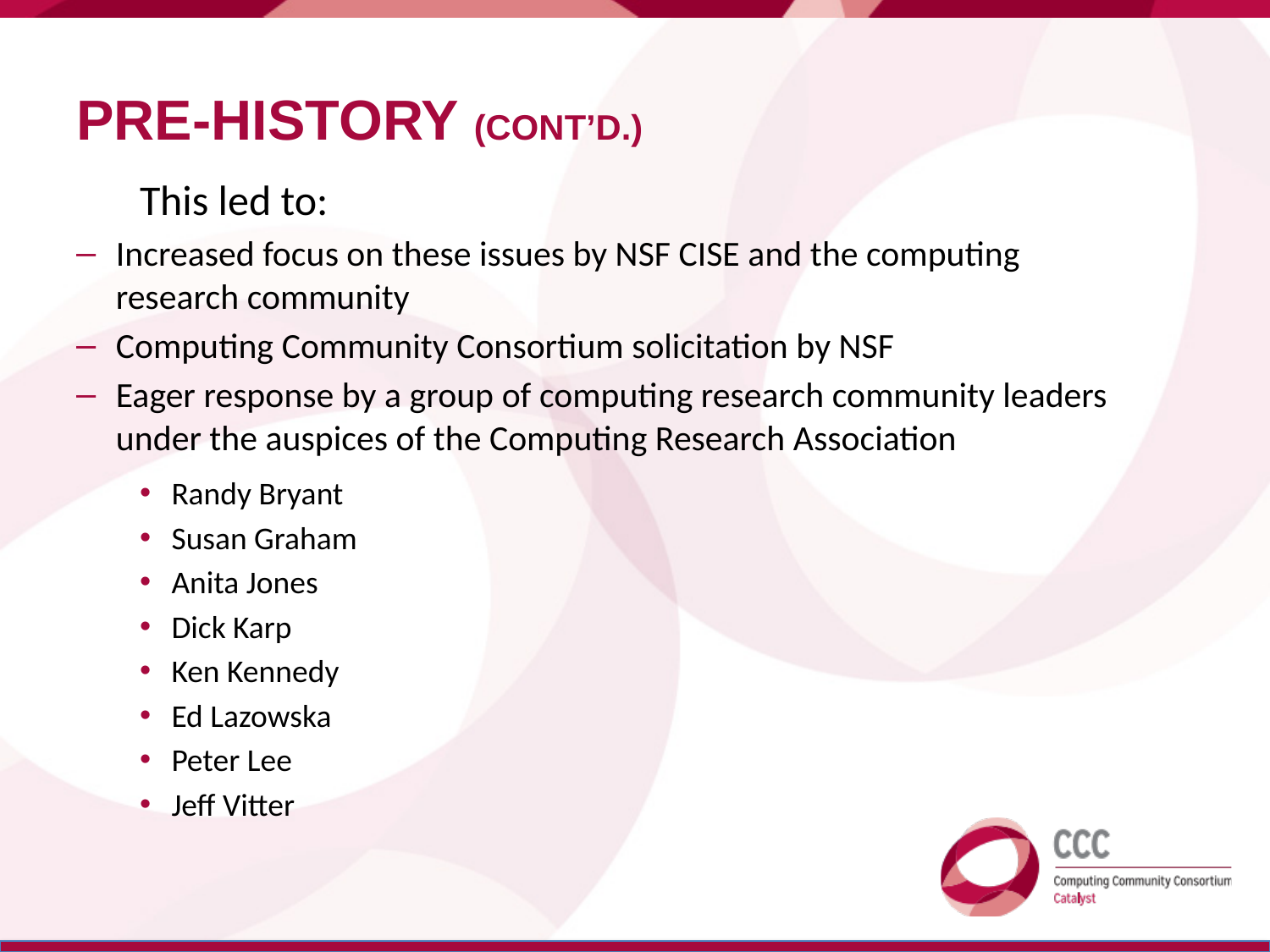

# Pre-history (cont’d.)
	This led to:
Increased focus on these issues by NSF CISE and the computing research community
Computing Community Consortium solicitation by NSF
Eager response by a group of computing research community leaders under the auspices of the Computing Research Association
Randy Bryant
Susan Graham
Anita Jones
Dick Karp
Ken Kennedy
Ed Lazowska
Peter Lee
Jeff Vitter